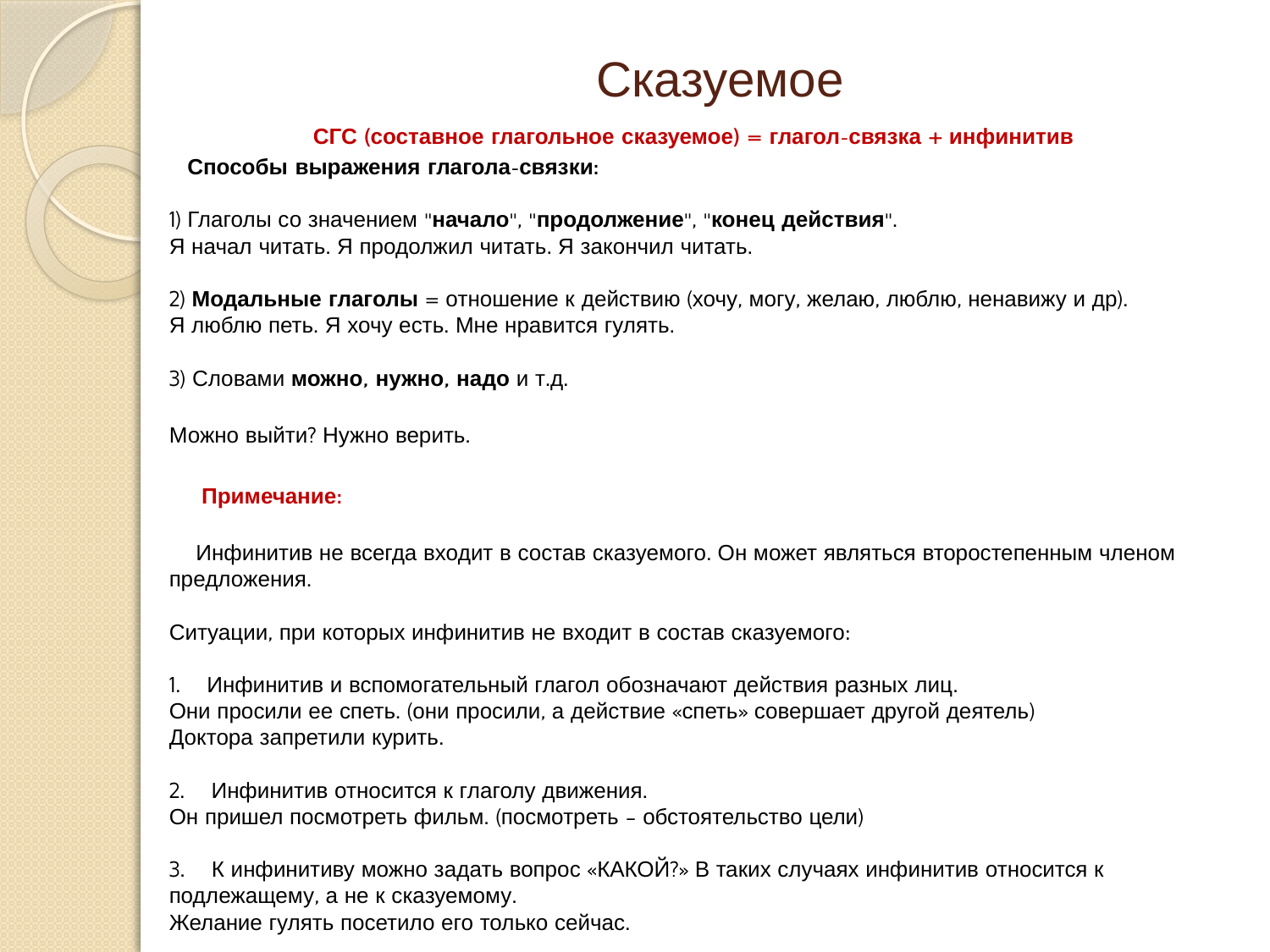

# Сказуемое
СГС (составное глагольное сказуемое) = глагол-связка + инфинитив
       Способы выражения глагола-связки: 
1) Глаголы со значением "начало", "продолжение", "конец действия".
Я начал читать. Я продолжил читать. Я закончил читать. 
2) Модальные глаголы = отношение к действию (хочу, могу, желаю, люблю, ненавижу и др).
Я люблю петь. Я хочу есть. Мне нравится гулять. 
3) Словами можно, нужно, надо и т.д.
Можно выйти? Нужно верить.

         Примечание:
         Инфинитив не всегда входит в состав сказуемого. Он может являться второстепенным членом предложения. 
Ситуации, при которых инфинитив не входит в состав сказуемого:
1.    Инфинитив и вспомогательный глагол обозначают действия разных лиц. 
Они просили ее спеть. (они просили, а действие «спеть» совершает другой деятель) 
Доктора запретили курить. 
2.    Инфинитив относится к глаголу движения. 
Он пришел посмотреть фильм. (посмотреть – обстоятельство цели) 
3.    К инфинитиву можно задать вопрос «КАКОЙ?» В таких случаях инфинитив относится к подлежащему, а не к сказуемому. 
Желание гулять посетило его только сейчас.